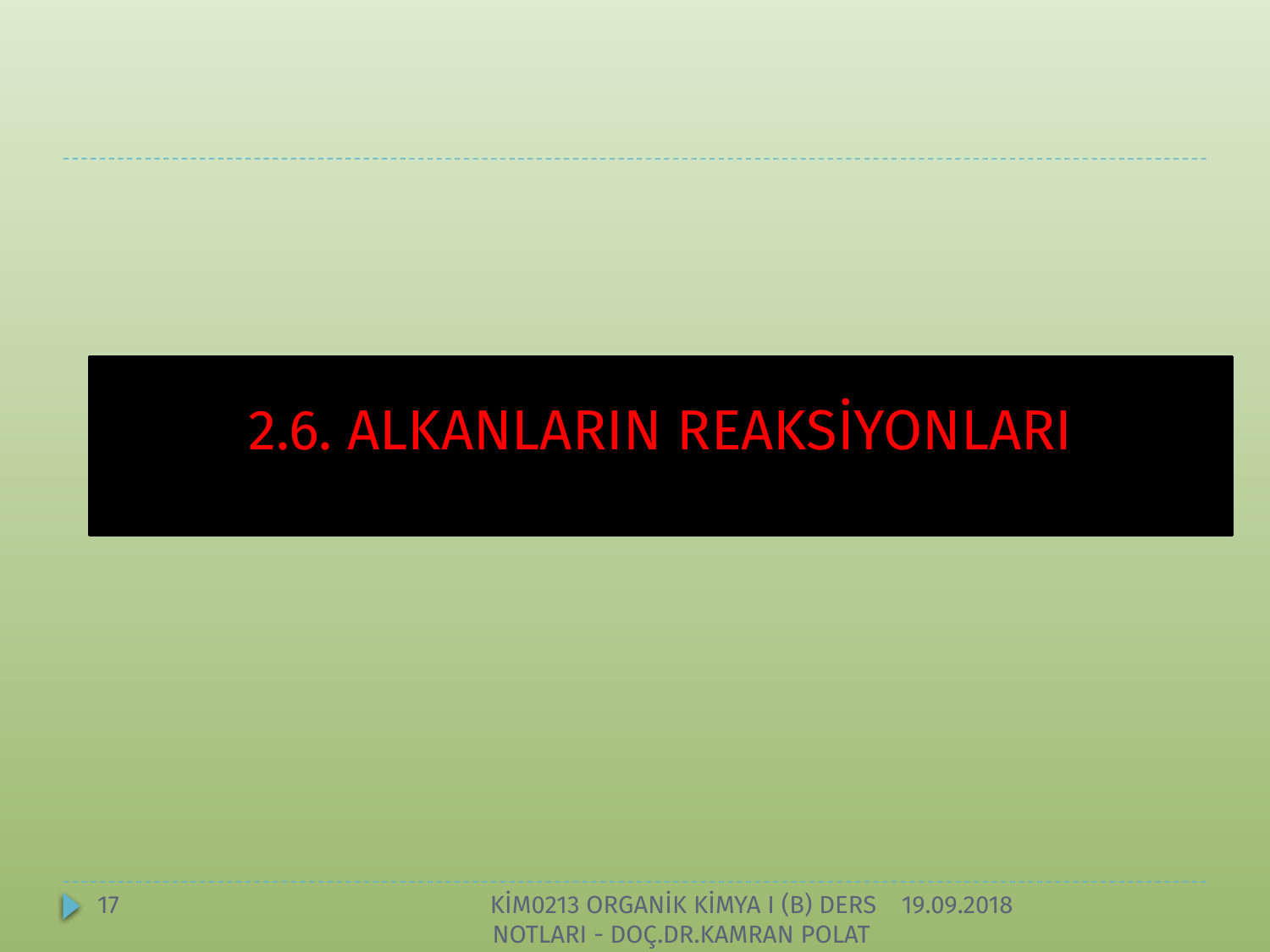

# 2.6. ALKANLARIN REAKSİYONLARI
17
KİM0213 ORGANİK KİMYA I (B) DERS NOTLARI - DOÇ.DR.KAMRAN POLAT
19.09.2018